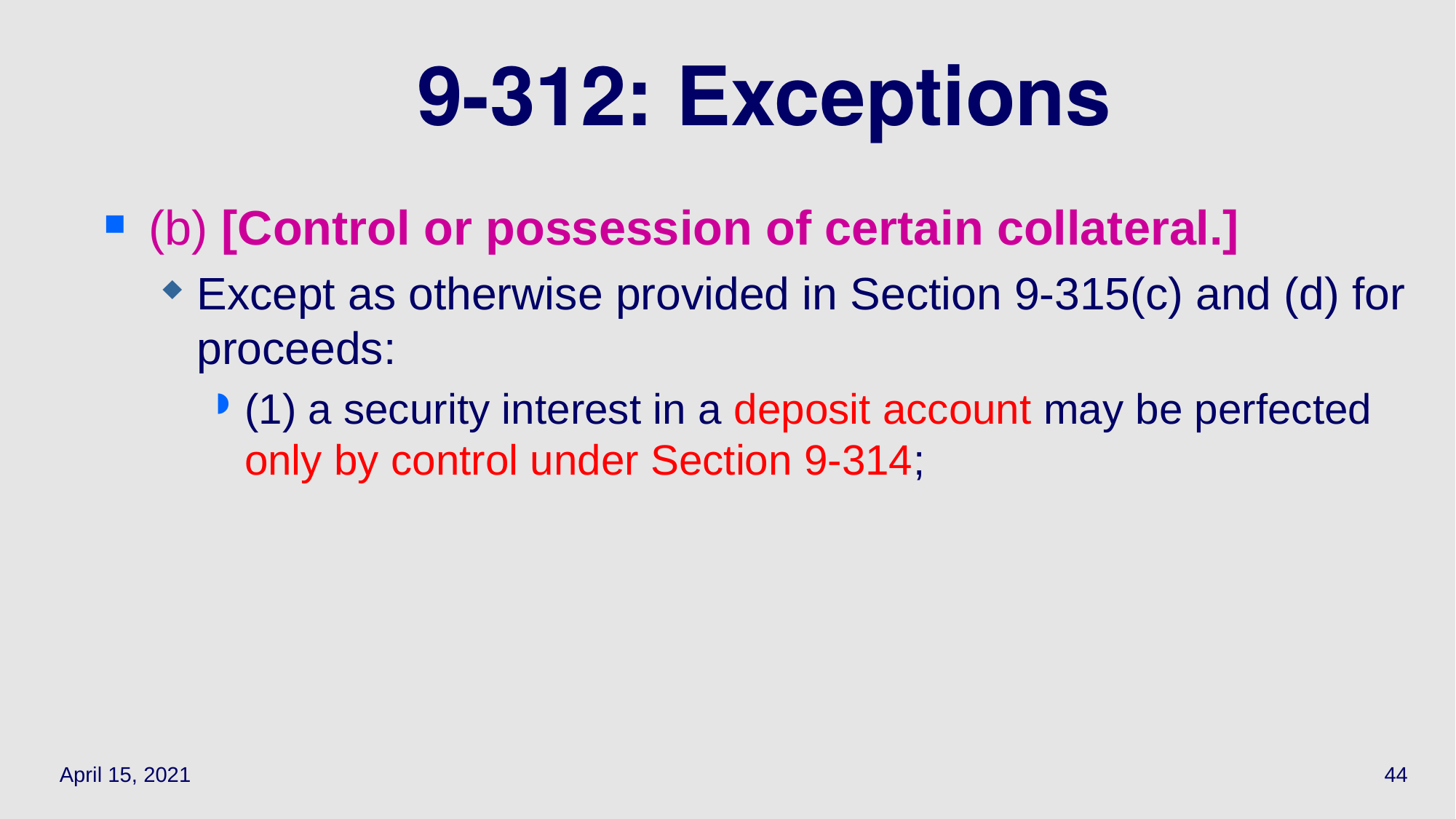

# 9-312: Exceptions
(b) [Control or possession of certain collateral.]
Except as otherwise provided in Section 9‑315(c) and (d) for proceeds:
(1) a security interest in a deposit account may be perfected only by control under Section 9‑314;
April 15, 2021
44